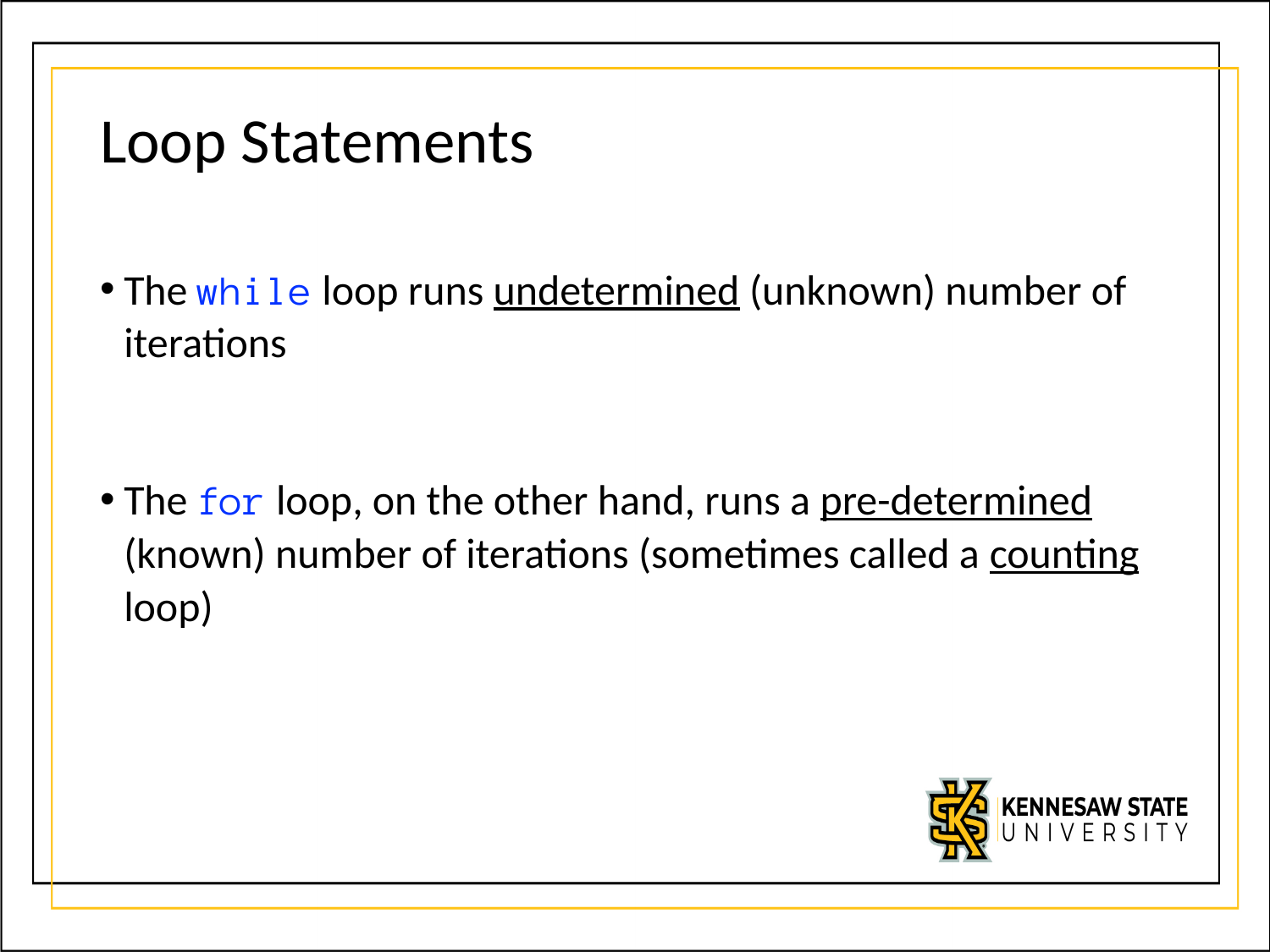

# Loop Statements
The while loop runs undetermined (unknown) number of iterations

The for loop, on the other hand, runs a pre-determined (known) number of iterations (sometimes called a counting loop)